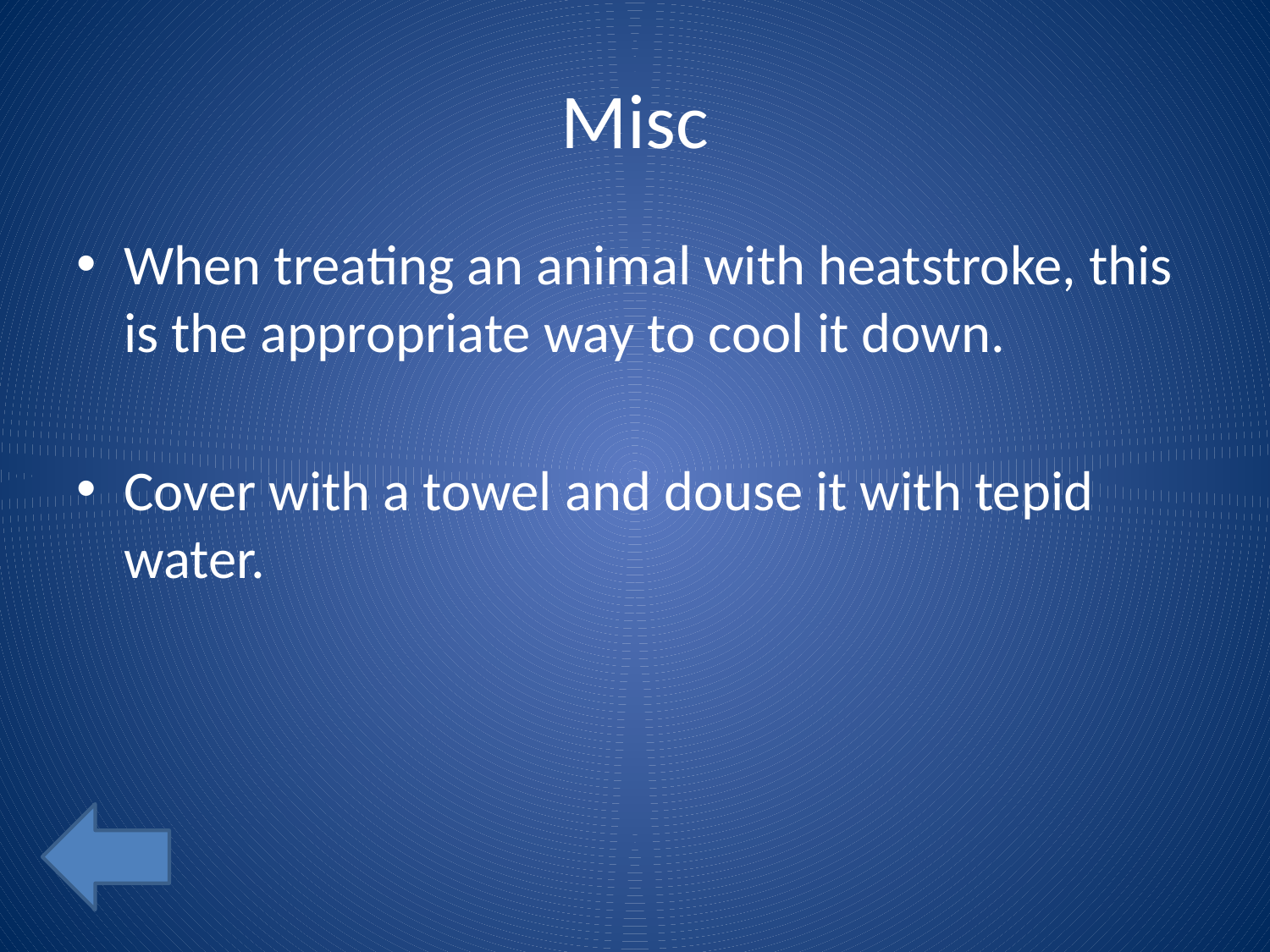

# Misc
When treating an animal with heatstroke, this is the appropriate way to cool it down.

Cover with a towel and douse it with tepid water.